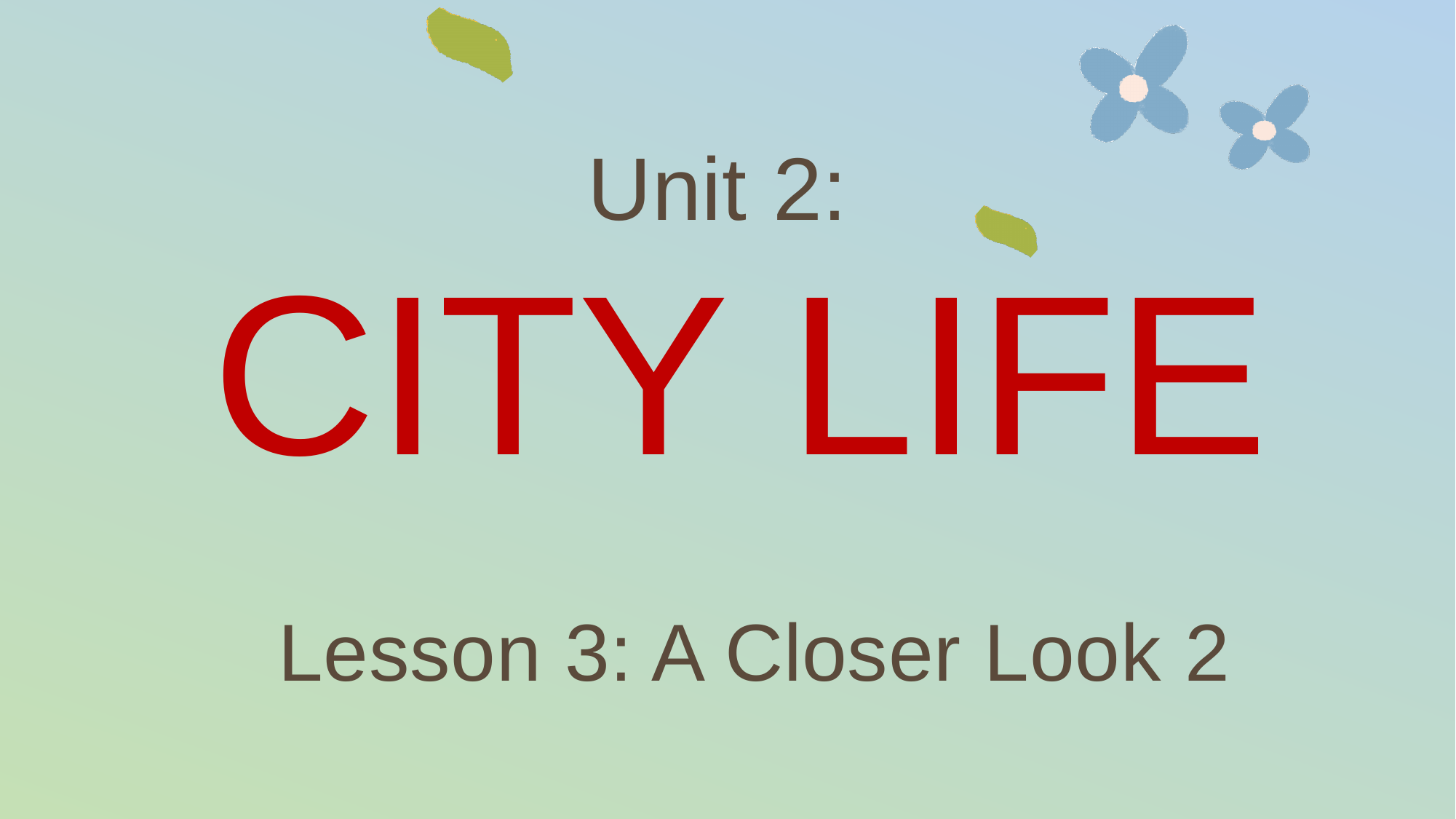

Unit 2:
CITY LIFE
Lesson 3: A Closer Look 2